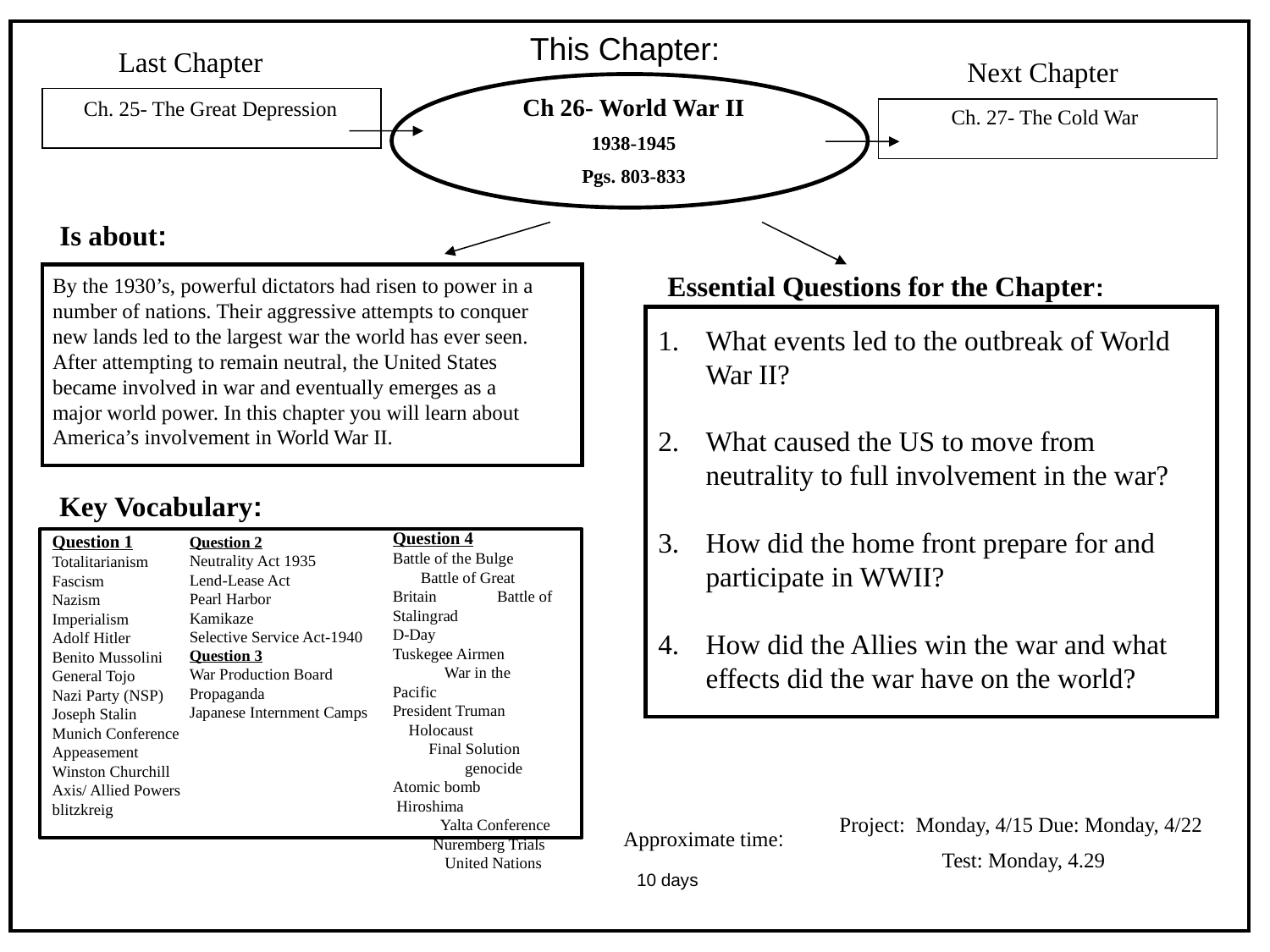

This Chapter:
Last Chapter
Next Chapter

Ch 26- World War II
1938-1945
Pgs. 803-833

Ch. 25- The Great Depression

Ch. 27- The Cold War

Is about:

Essential Questions for the Chapter:

By the 1930’s, powerful dictators had risen to power in a number of nations. Their aggressive attempts to conquer new lands led to the largest war the world has ever seen. After attempting to remain neutral, the United States became involved in war and eventually emerges as a major world power. In this chapter you will learn about America’s involvement in World War II.

What events led to the outbreak of World War II?

What caused the US to move from neutrality to full involvement in the war?

How did the home front prepare for and participate in WWII?

How did the Allies win the war and what effects did the war have on the world?

Key Vocabulary:
Question 4
Battle of the Bulge                  Battle of Great Britain               Battle of Stalingrad                     D-Day                             Tuskegee Airmen                          War in the Pacific                       President Truman                 Holocaust                              Final Solution                           genocide
Atomic bomb                    Hiroshima                                   Yalta Conference           Nuremberg Trials                United Nations
Question 1
Totalitarianism
Fascism                        Nazism                           Imperialism
Adolf Hitler
Benito Mussolini
General Tojo
Nazi Party (NSP)
Joseph Stalin
Munich Conference
Appeasement
Winston Churchill
Axis/ Allied Powers          blitzkreig
Question 2
Neutrality Act 1935
Lend-Lease Act
Pearl Harbor
Kamikaze
Selective Service Act-1940

Question 3
War Production Board                Propaganda
Japanese Internment Camps

Project:  Monday, 4/15 Due: Monday, 4/22
Test: Monday, 4.29
Approximate time:
10 days